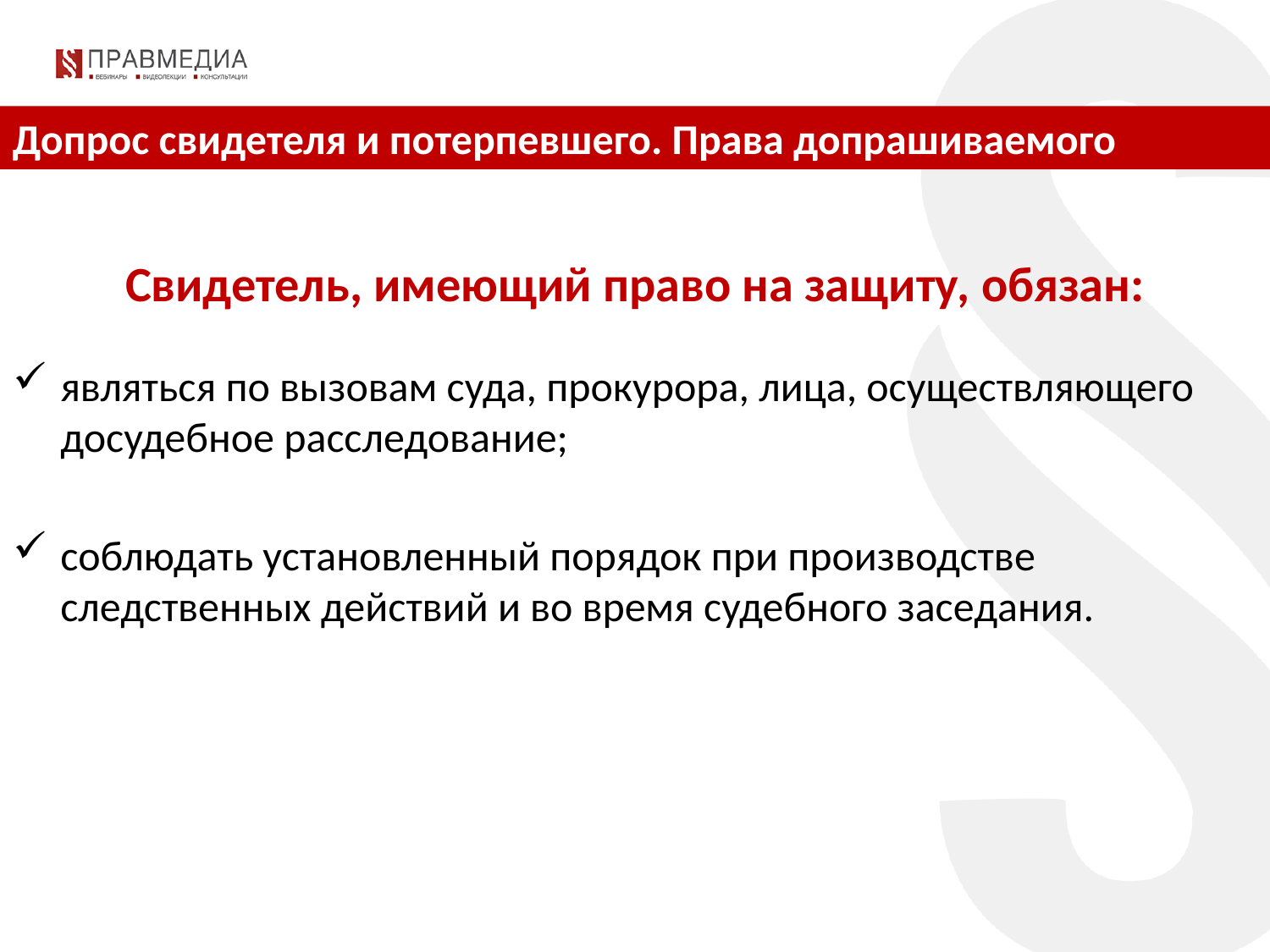

Допрос свидетеля и потерпевшего. Права допрашиваемого
Свидетель, имеющий право на защиту, обязан:

являться по вызовам суда, прокурора, лица, осуществляющего досудебное расследование;

соблюдать установленный порядок при производстве следственных действий и во время судебного заседания.